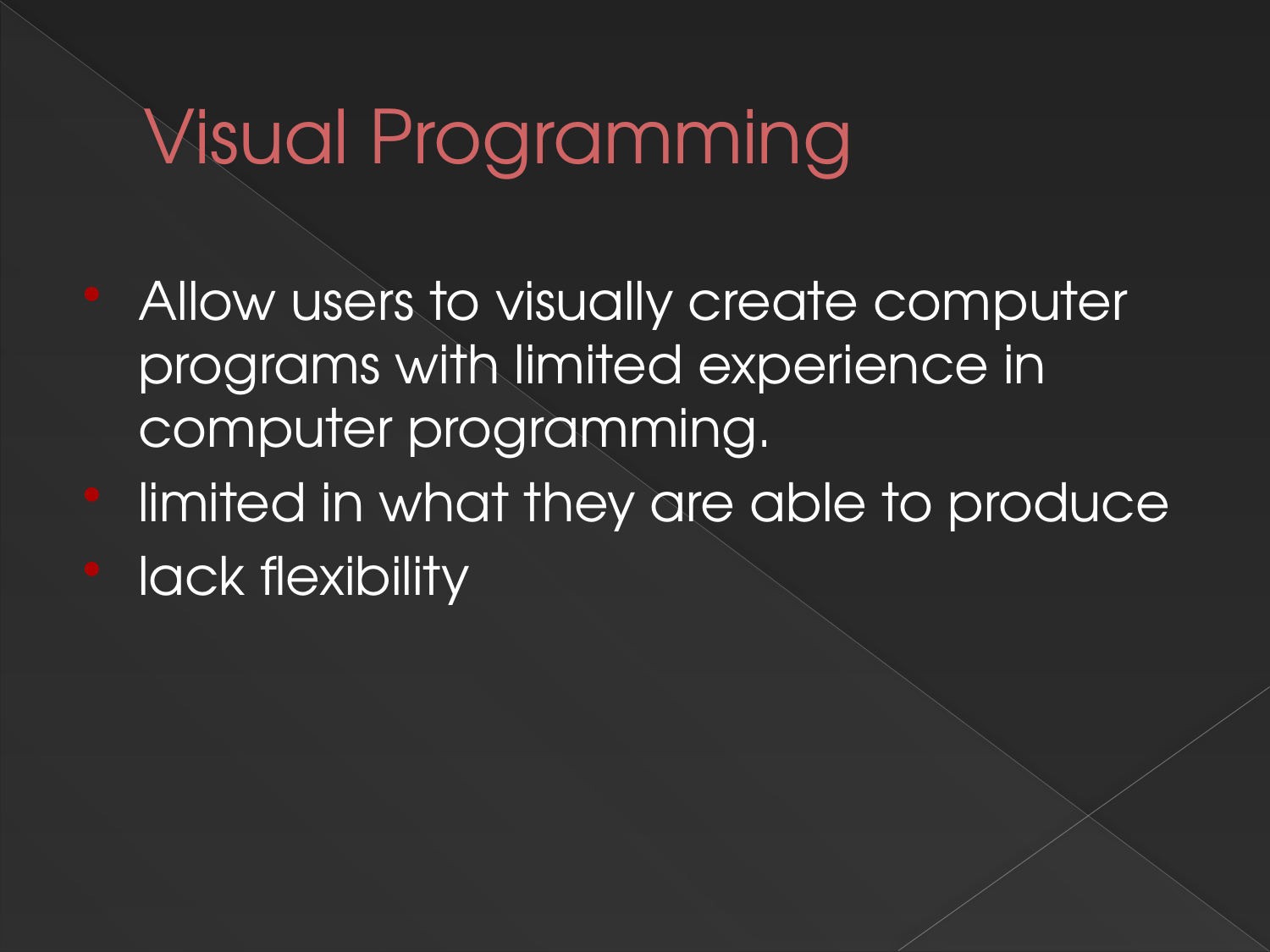

# Visual Programming
Allow users to visually create computer programs with limited experience in computer programming.
limited in what they are able to produce
lack flexibility